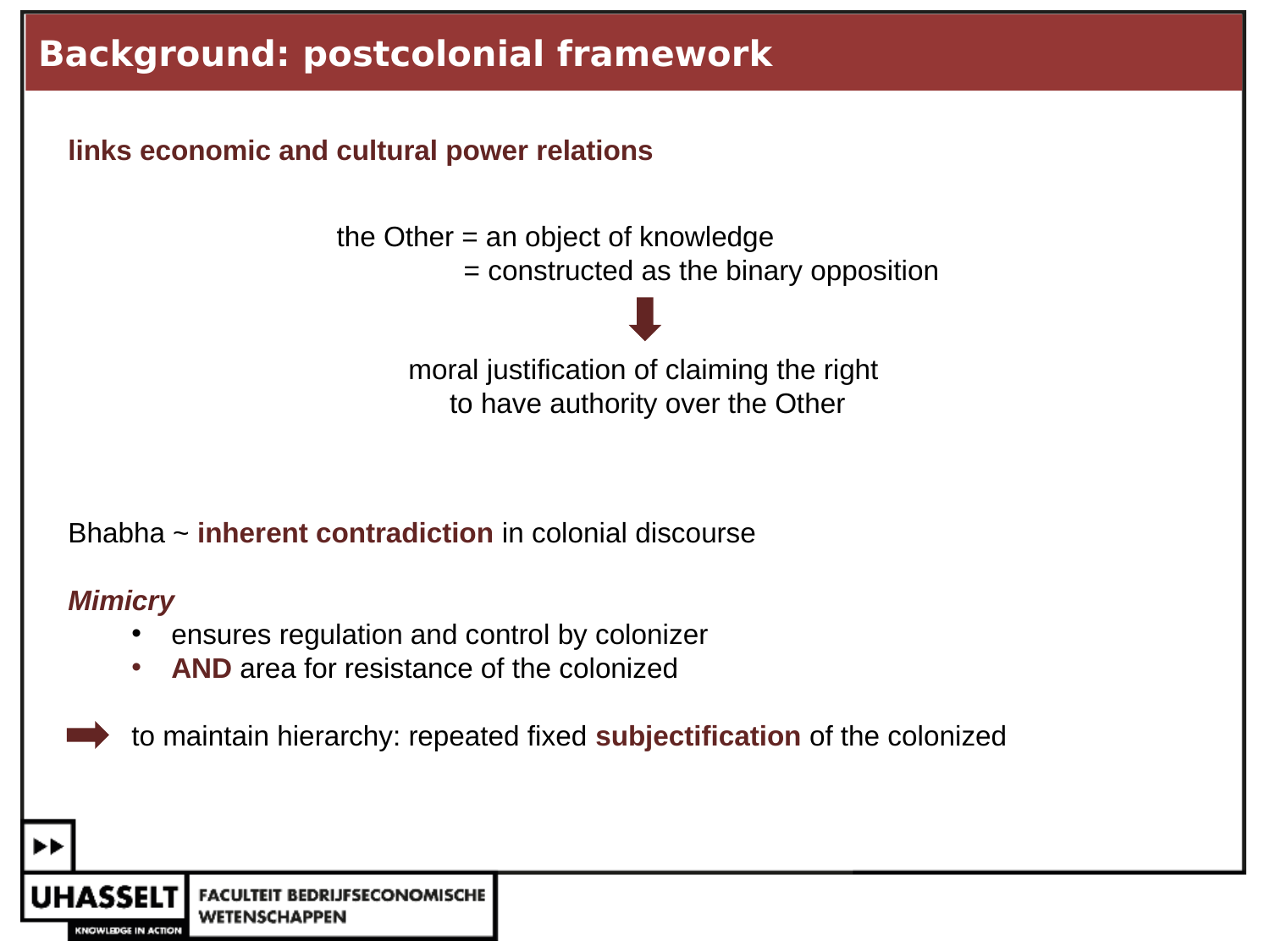

Background: postcolonial framework
links economic and cultural power relations
the Other = an object of knowledge
	= constructed as the binary opposition

moral justification of claiming the right
to have authority over the Other
Bhabha ~ inherent contradiction in colonial discourse

Mimicry
ensures regulation and control by colonizer
AND area for resistance of the colonized
to maintain hierarchy: repeated fixed subjectification of the colonized